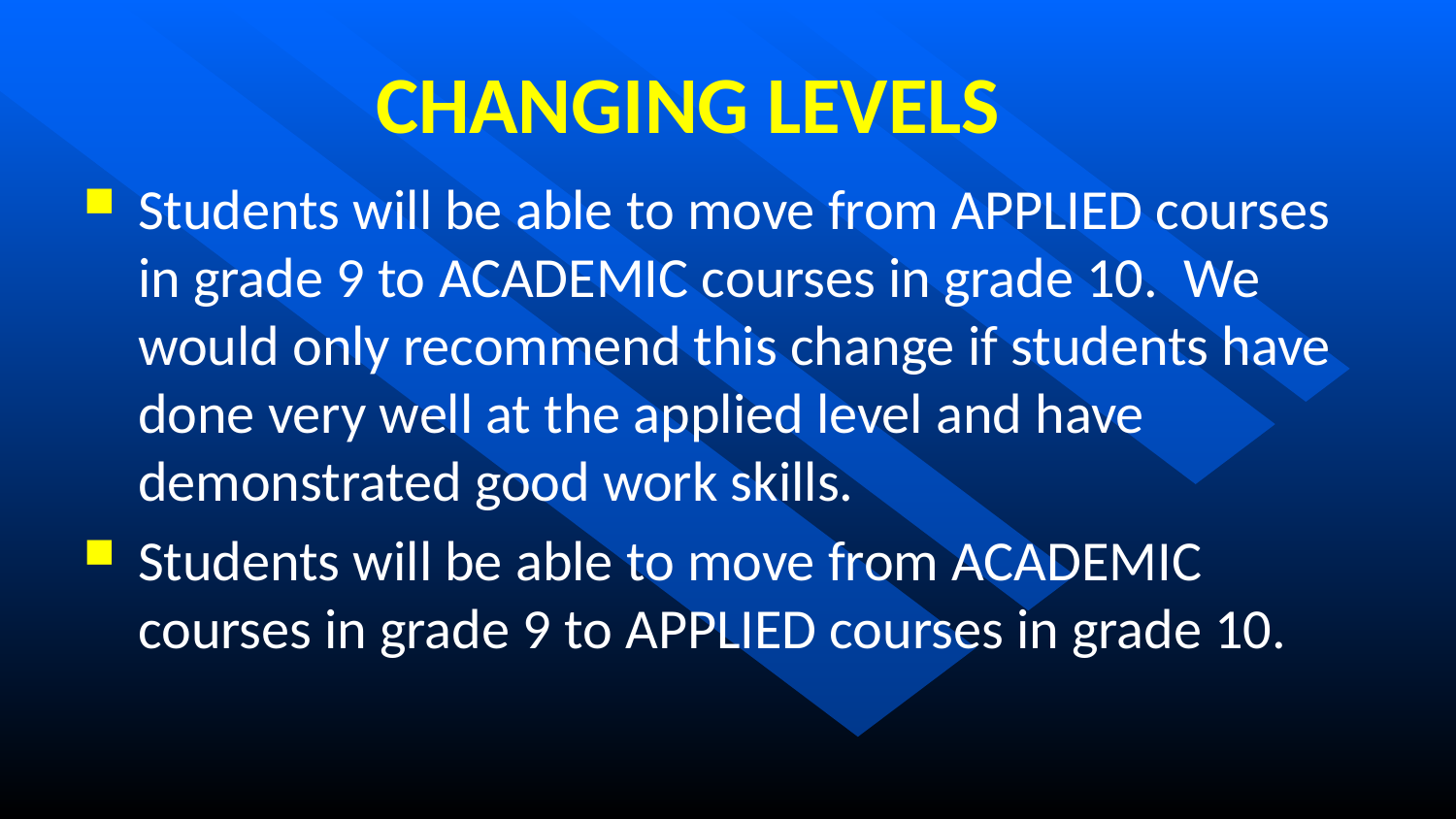

# Changing levels
Students will be able to move from APPLIED courses in grade 9 to ACADEMIC courses in grade 10.  We would only recommend this change if students have done very well at the applied level and have demonstrated good work skills.
Students will be able to move from ACADEMIC courses in grade 9 to APPLIED courses in grade 10.